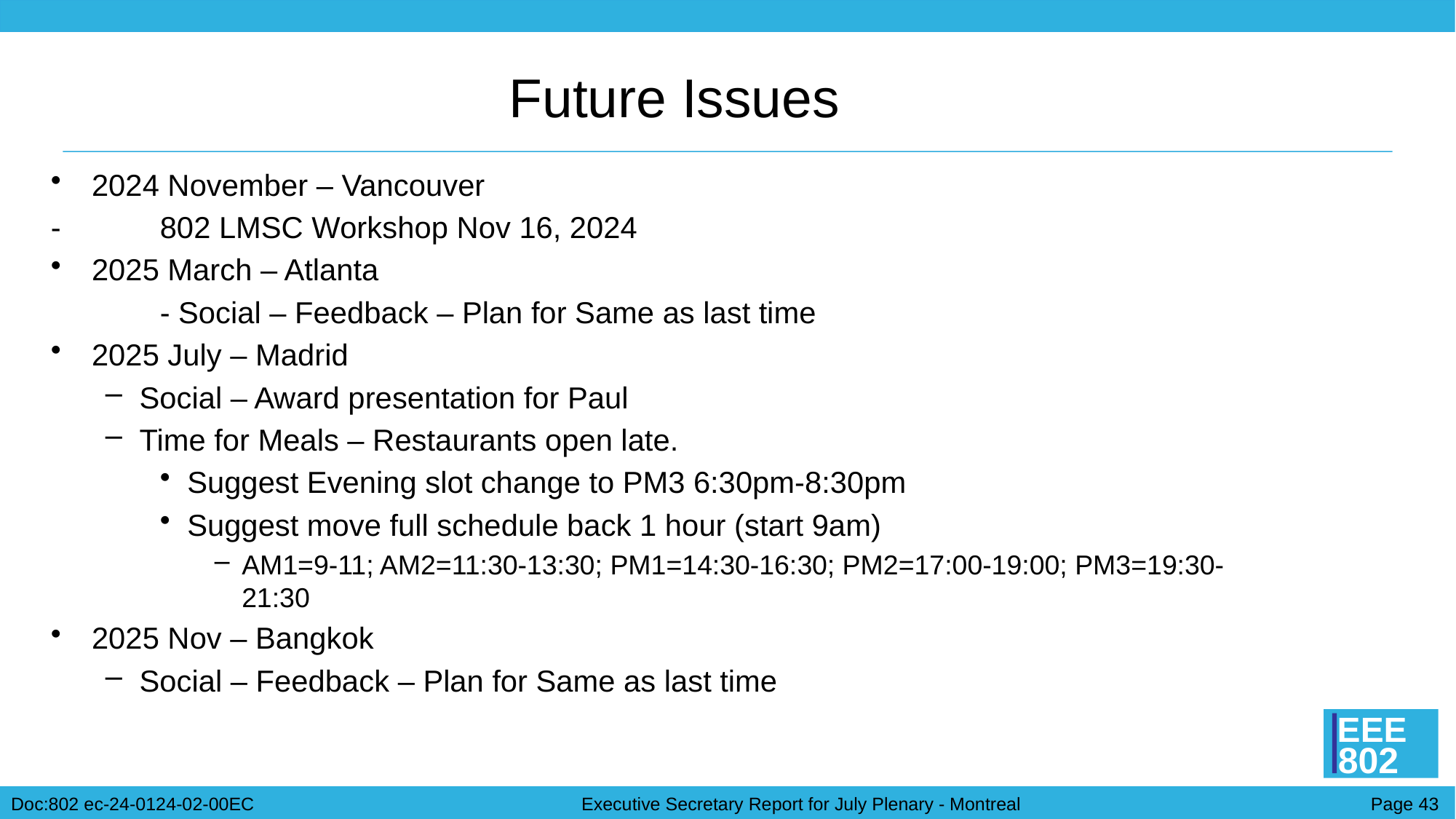

# Future Issues
2024 November – Vancouver
-	802 LMSC Workshop Nov 16, 2024
2025 March – Atlanta
	- Social – Feedback – Plan for Same as last time
2025 July – Madrid
Social – Award presentation for Paul
Time for Meals – Restaurants open late.
Suggest Evening slot change to PM3 6:30pm-8:30pm
Suggest move full schedule back 1 hour (start 9am)
AM1=9-11; AM2=11:30-13:30; PM1=14:30-16:30; PM2=17:00-19:00; PM3=19:30-21:30
2025 Nov – Bangkok
Social – Feedback – Plan for Same as last time